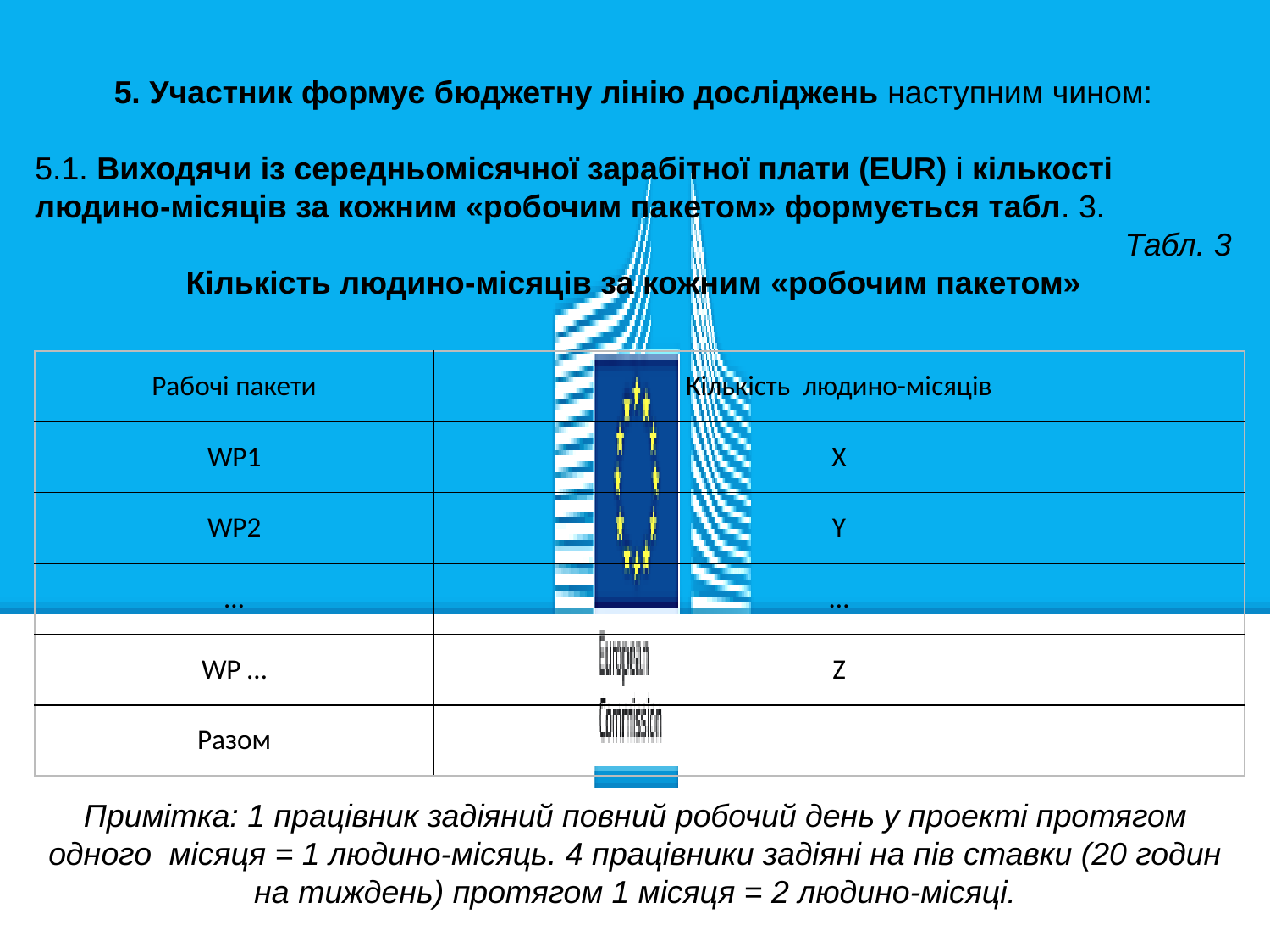

5. Участник формує бюджетну лінію досліджень наступним чином:

5.1. Виходячи із середньомісячної зарабітної плати (EUR) і кількості людино-місяців за кожним «робочим пакетом» формується табл. 3.
Табл. 3
Кількість людино-місяців за кожним «робочим пакетом»

| Рабочі пакети | Кількість людино-місяців |
| --- | --- |
| WP1 | Х |
| WP2 | Y |
| … | … |
| WP … | Z |
| Разом |  |
Примітка: 1 працівник задіяний повний робочий день у проекті протягом одного  місяця = 1 людино-місяць. 4 працівники задіяні на пів ставки (20 годин на тиждень) протягом 1 місяця = 2 людино-місяці.